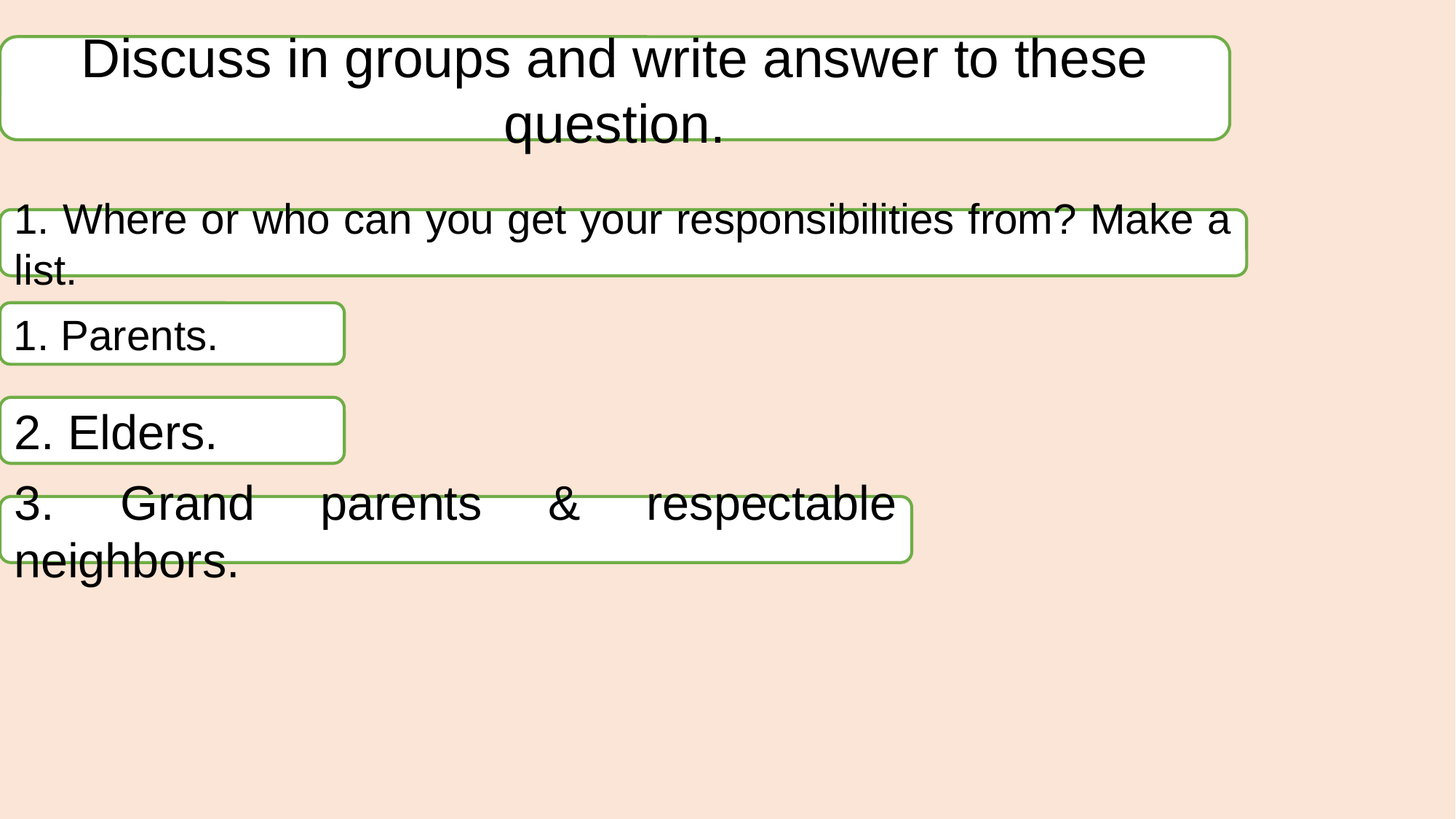

Discuss in groups and write answer to these question.
1. Where or who can you get your responsibilities from? Make a list.
1. Parents.
2. Elders.
3. Grand parents & respectable neighbors.